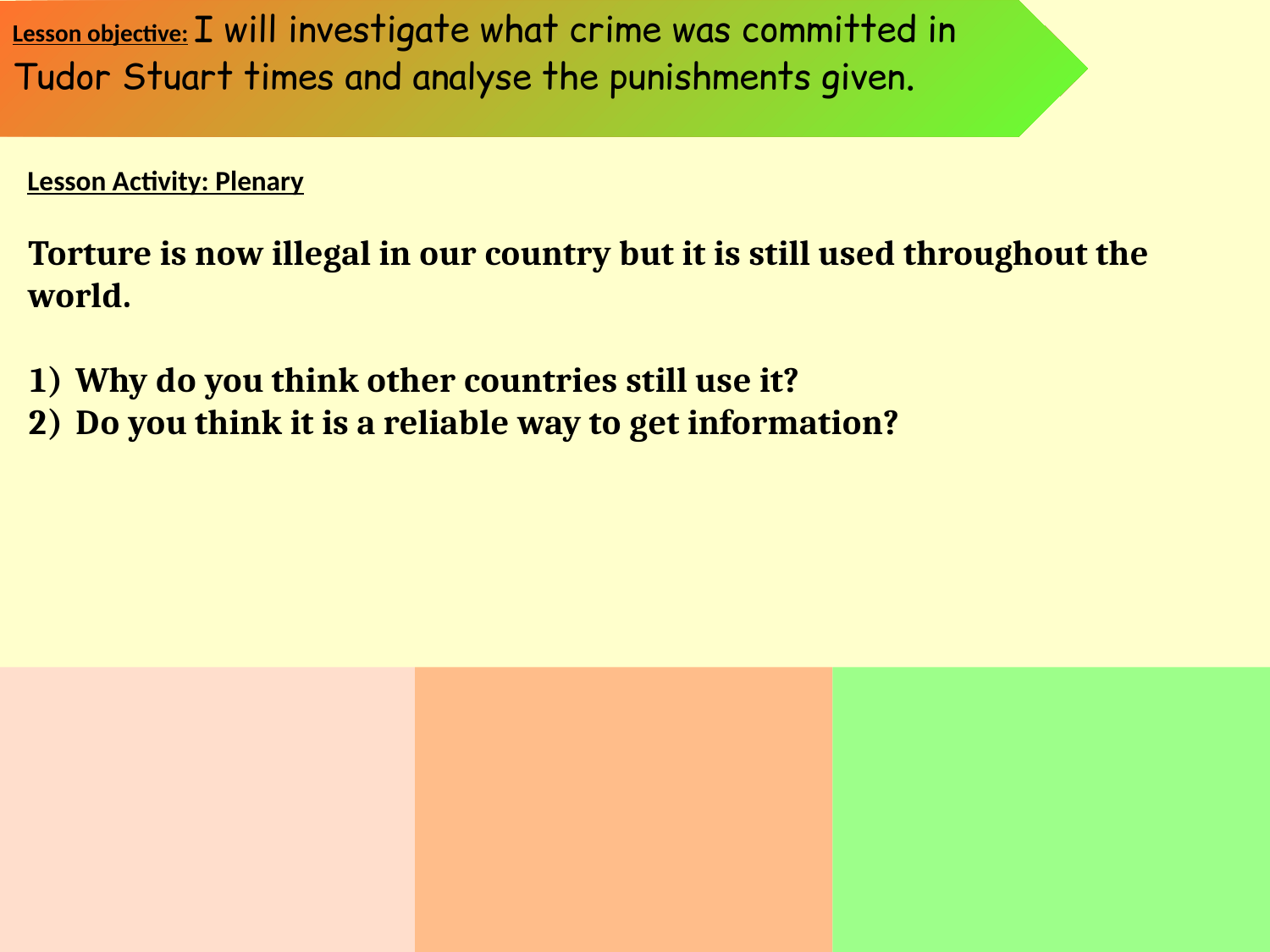

Lesson objective: I will investigate what crime was committed in Tudor Stuart times and analyse the punishments given.

Lesson Activity: Plenary

Torture is now illegal in our country but it is still used throughout the world.

Why do you think other countries still use it?
Do you think it is a reliable way to get information?